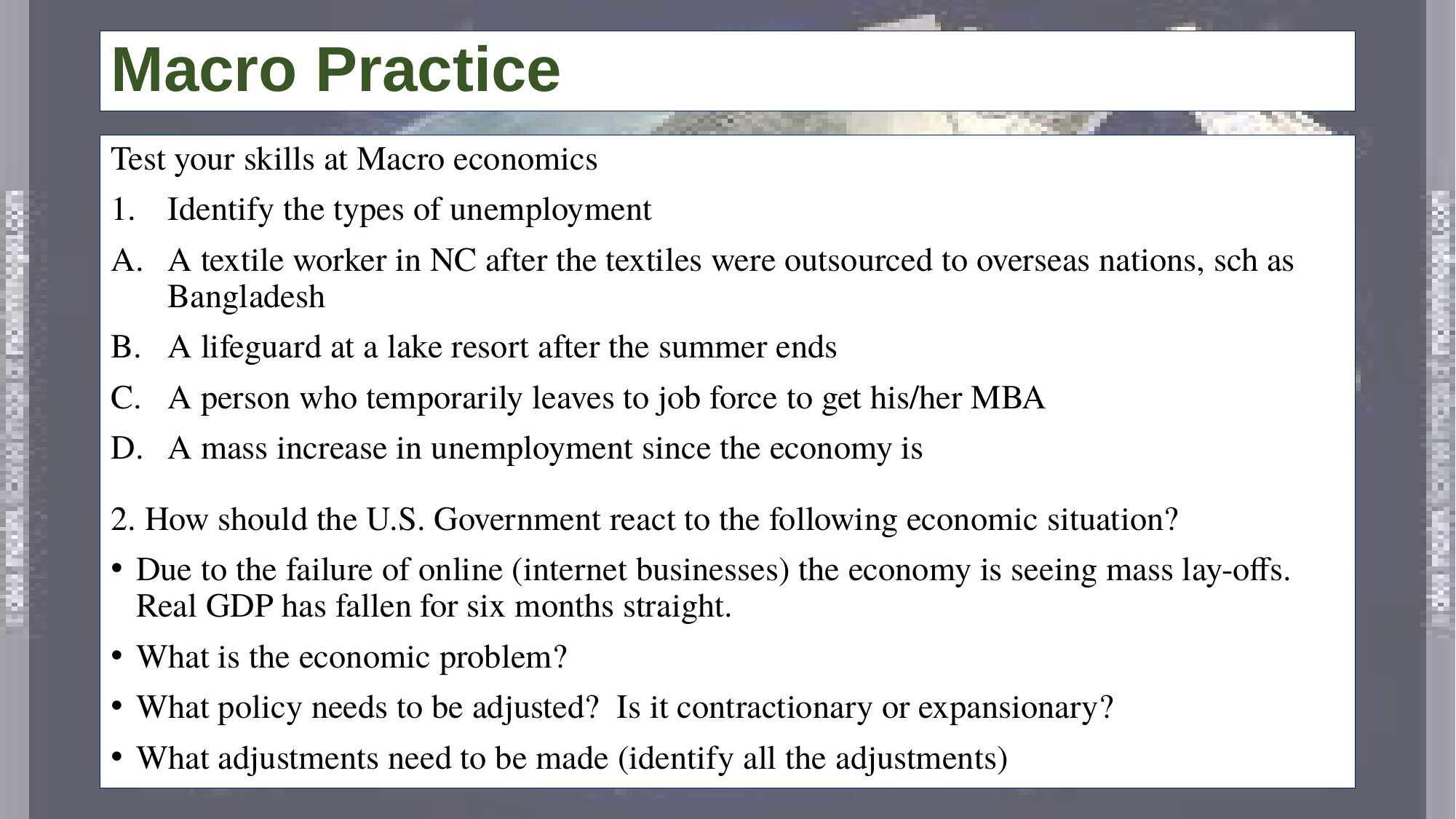

# Macro Practice
Test your skills at Macro economics
Identify the types of unemployment
A textile worker in NC after the textiles were outsourced to overseas nations, sch as Bangladesh
A lifeguard at a lake resort after the summer ends
A person who temporarily leaves to job force to get his/her MBA
A mass increase in unemployment since the economy is

2. How should the U.S. Government react to the following economic situation?
Due to the failure of online (internet businesses) the economy is seeing mass lay-offs.  Real GDP has fallen for six months straight.
What is the economic problem?
What policy needs to be adjusted?  Is it contractionary or expansionary?
What adjustments need to be made (identify all the adjustments)